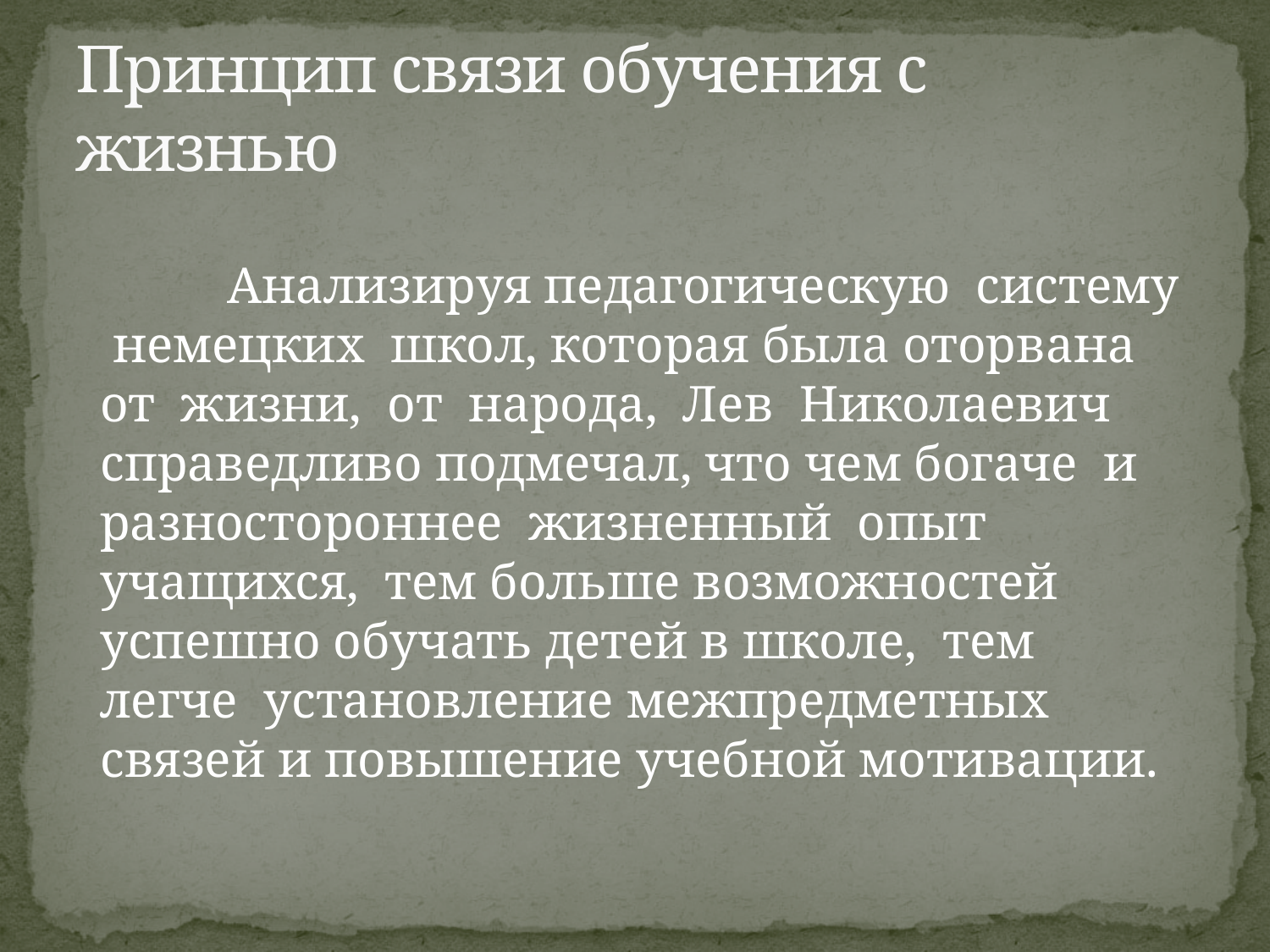

# Принцип связи обучения с жизнью
		Анализируя педагогическую  систему  немецких  школ, которая была оторвана  от  жизни,  от  народа,  Лев  Николаевич  справедливо подмечал, что чем богаче  и  разностороннее  жизненный  опыт  учащихся,  тем больше возможностей успешно обучать детей в школе,  тем  легче  установление межпредметных связей и повышение учебной мотивации.